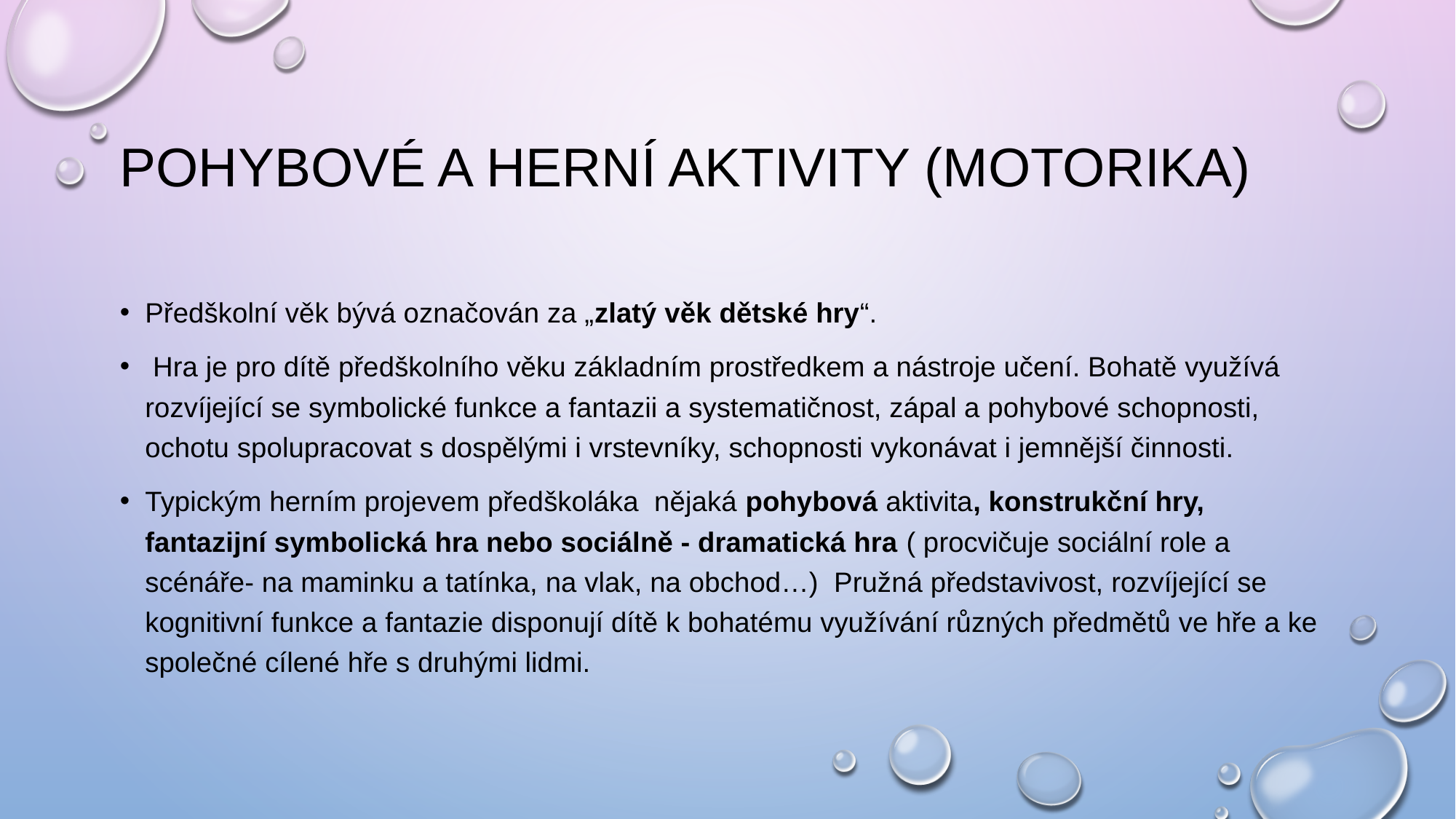

# Pohybové a herní aktivity (motorika)
Předškolní věk bývá označován za „zlatý věk dětské hry“.
 Hra je pro dítě předškolního věku základním prostředkem a nástroje učení. Bohatě využívá rozvíjející se symbolické funkce a fantazii a systematičnost, zápal a pohybové schopnosti, ochotu spolupracovat s dospělými i vrstevníky, schopnosti vykonávat i jemnější činnosti.
Typickým herním projevem předškoláka  nějaká pohybová aktivita, konstrukční hry,  fantazijní symbolická hra nebo sociálně - dramatická hra ( procvičuje sociální role a scénáře- na maminku a tatínka, na vlak, na obchod…)  Pružná představivost, rozvíjející se kognitivní funkce a fantazie disponují dítě k bohatému využívání různých předmětů ve hře a ke společné cílené hře s druhými lidmi.